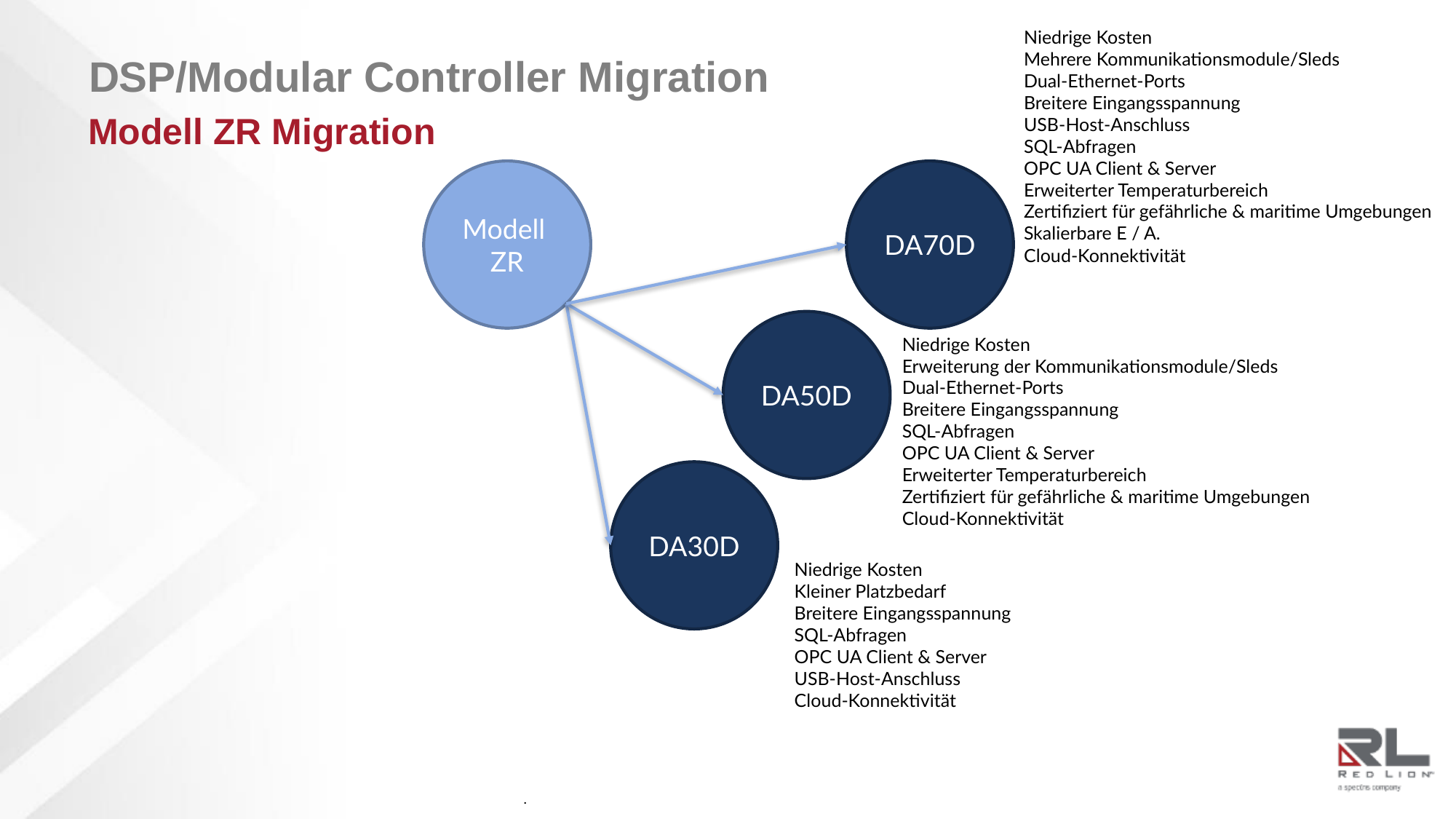

Niedrige Kosten
Mehrere Kommunikationsmodule/Sleds
Dual-Ethernet-Ports
Breitere Eingangsspannung
USB-Host-Anschluss
SQL-Abfragen
OPC UA Client & Server
Erweiterter Temperaturbereich
Zertifiziert für gefährliche & maritime Umgebungen
Skalierbare E / A.
Cloud-Konnektivität
DSP/Modular Controller Migration
Modell ZR Migration
DA70D
Modell  ZR
DA50D
Niedrige Kosten
Erweiterung der Kommunikationsmodule/Sleds
Dual-Ethernet-Ports
Breitere Eingangsspannung
SQL-Abfragen
OPC UA Client & Server
Erweiterter Temperaturbereich
Zertifiziert für gefährliche & maritime Umgebungen
Cloud-Konnektivität
DA30D
Niedrige Kosten
Kleiner Platzbedarf
Breitere Eingangsspannung
SQL-Abfragen
OPC UA Client & Server
USB-Host-Anschluss
Cloud-Konnektivität
.